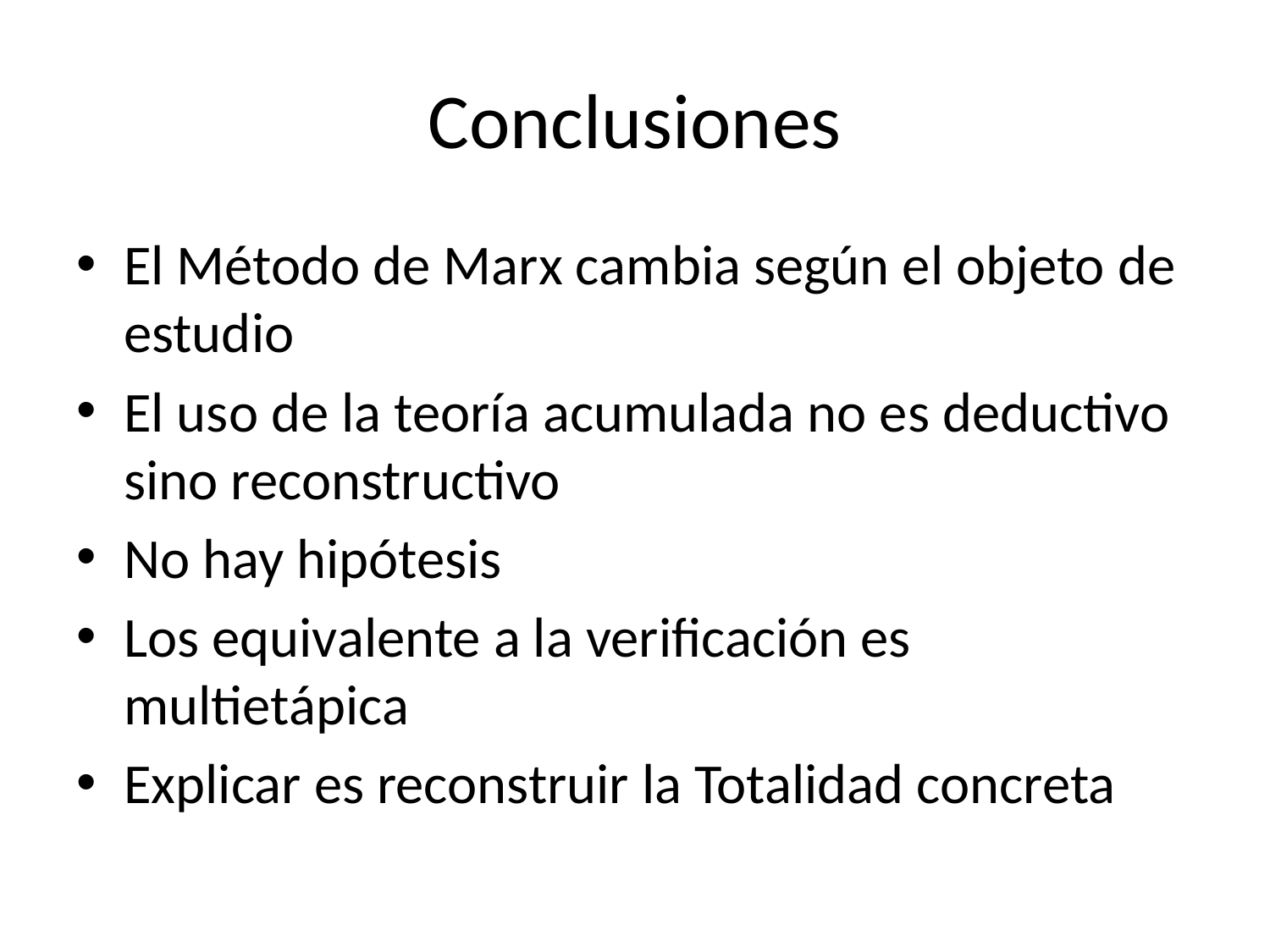

# Conclusiones
El Método de Marx cambia según el objeto de estudio
El uso de la teoría acumulada no es deductivo sino reconstructivo
No hay hipótesis
Los equivalente a la verificación es multietápica
Explicar es reconstruir la Totalidad concreta